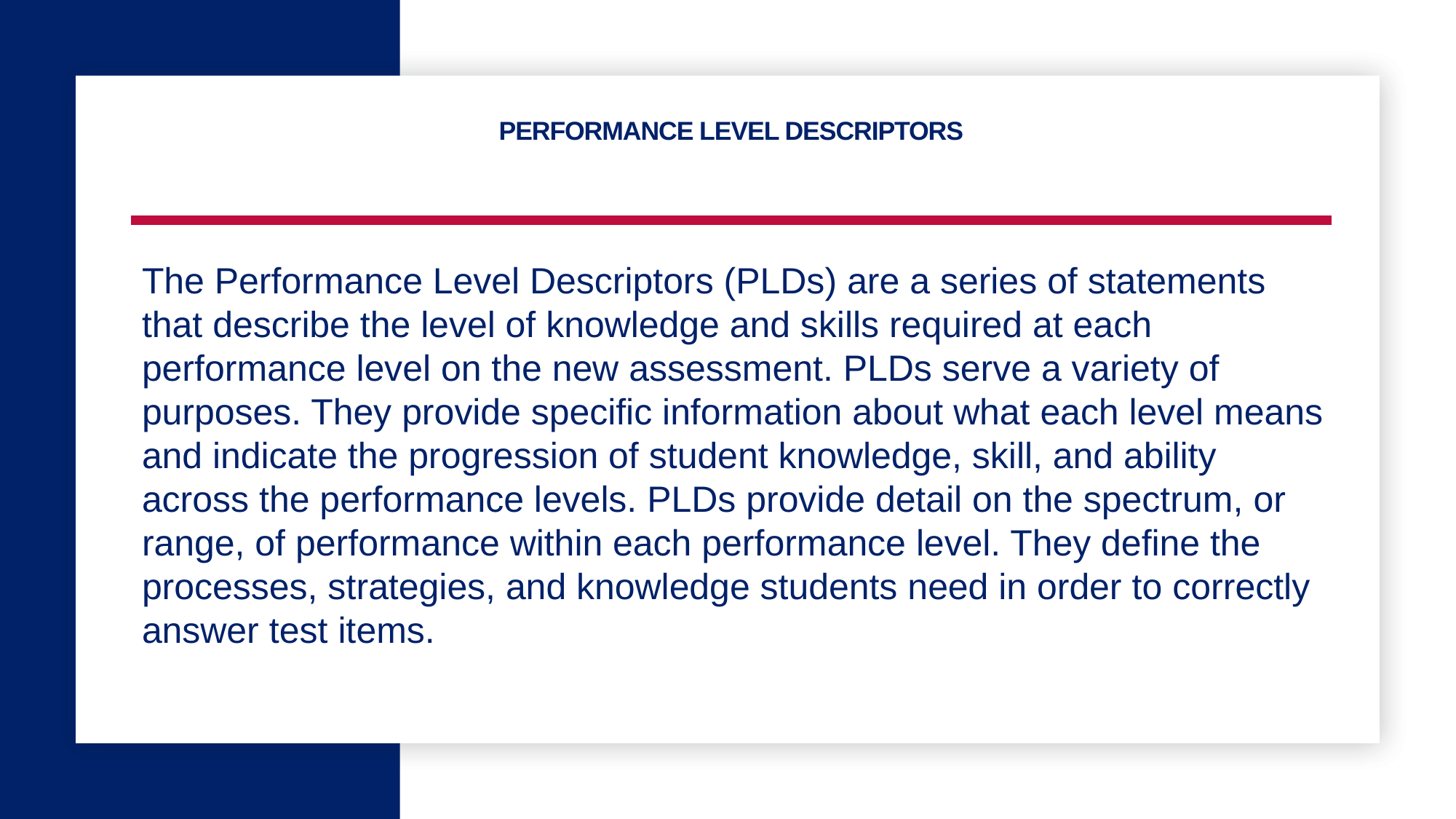

# Performance Level Descriptors
The Performance Level Descriptors (PLDs) are a series of statements that describe the level of knowledge and skills required at each performance level on the new assessment. PLDs serve a variety of purposes. They provide specific information about what each level means and indicate the progression of student knowledge, skill, and ability across the performance levels. PLDs provide detail on the spectrum, or range, of performance within each performance level. They define the processes, strategies, and knowledge students need in order to correctly answer test items.